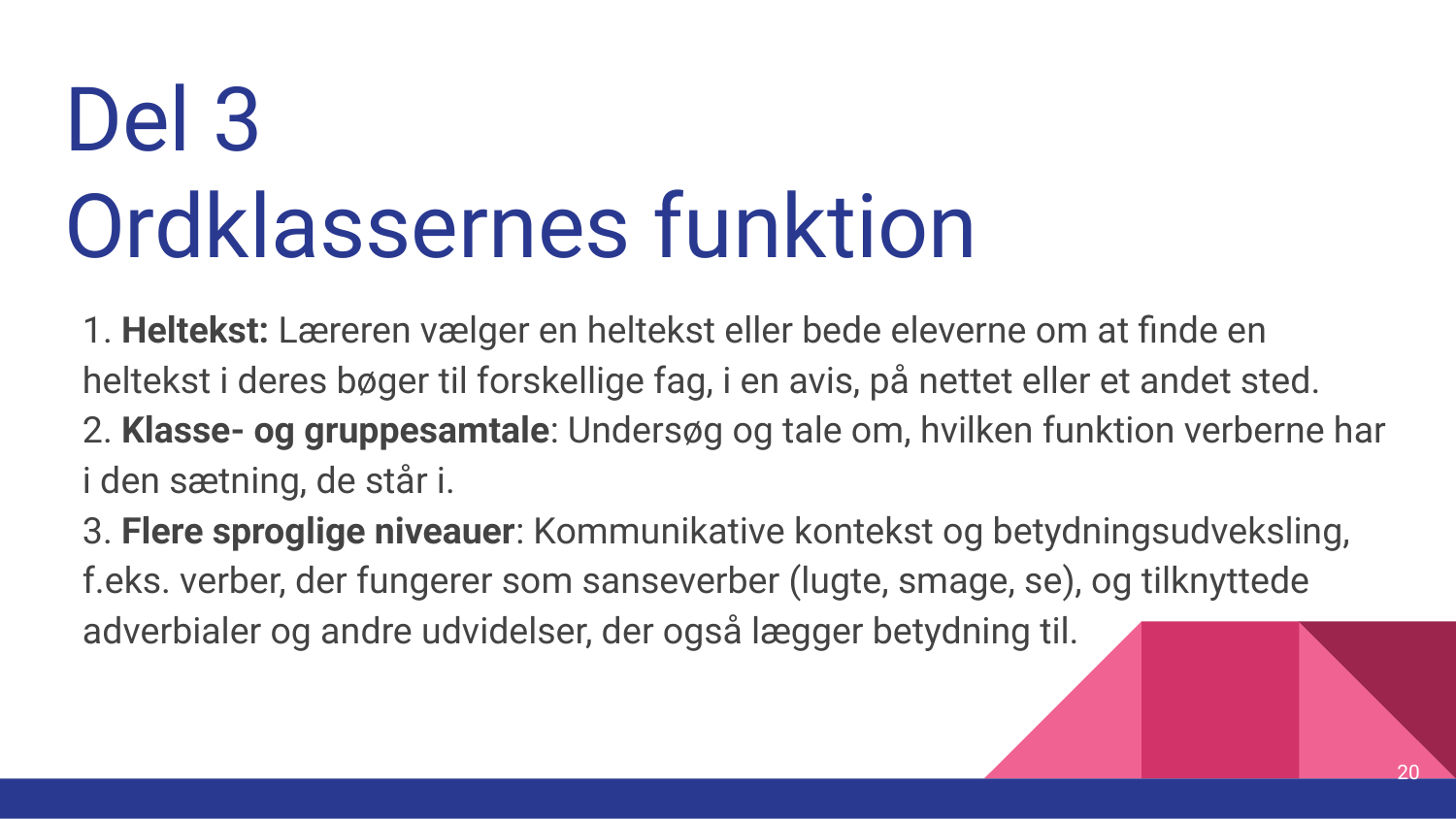

# Del 3 Ordklassernes funktion
1. Heltekst: Læreren vælger en heltekst eller bede eleverne om at finde en heltekst i deres bøger til forskellige fag, i en avis, på nettet eller et andet sted.
2. Klasse- og gruppesamtale: Undersøg og tale om, hvilken funktion verberne har i den sætning, de står i.
3. Flere sproglige niveauer: Kommunikative kontekst og betydningsudveksling, f.eks. verber, der fungerer som sanseverber (lugte, smage, se), og tilknyttede adverbialer og andre udvidelser, der også lægger betydning til.

20